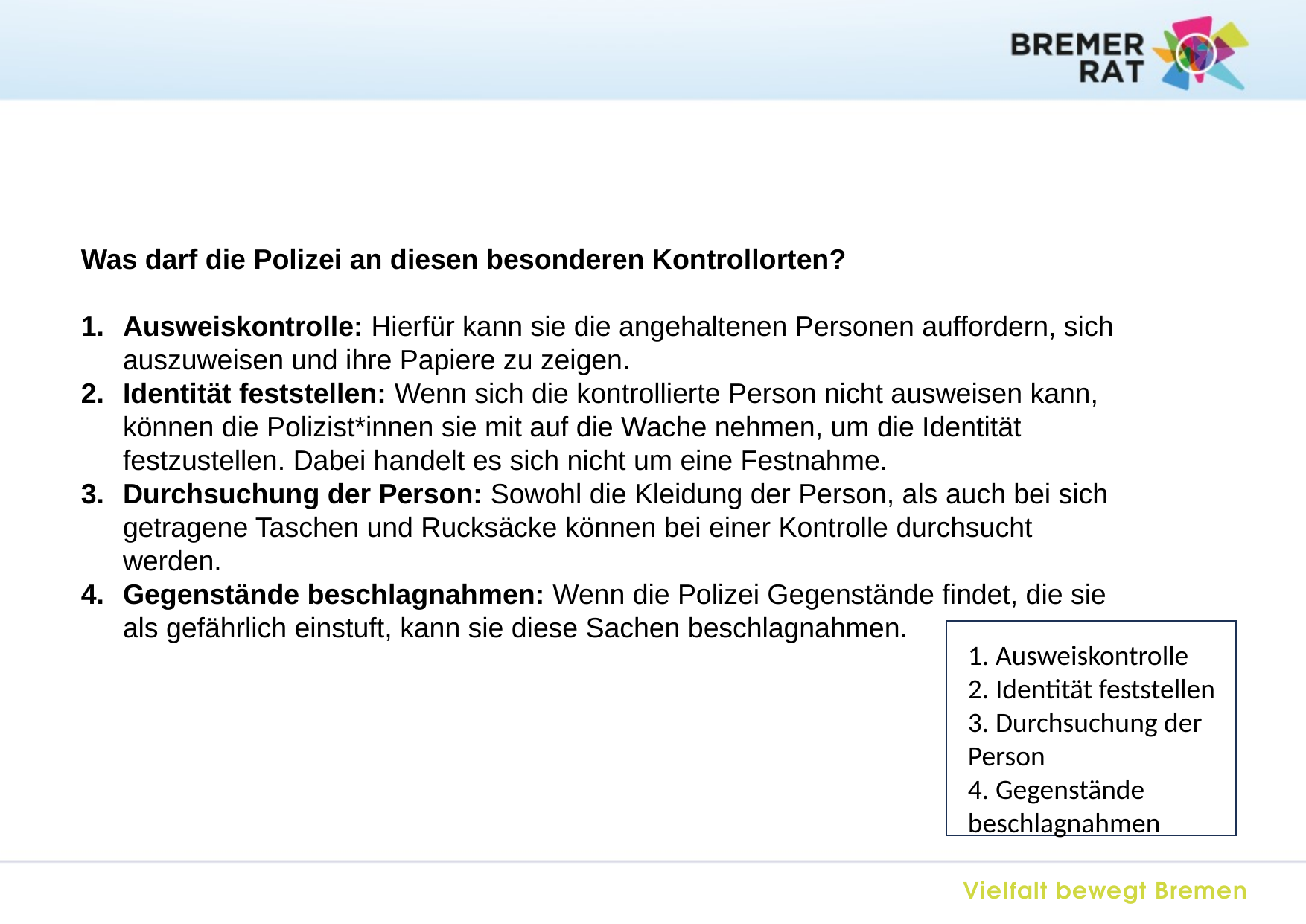

Was darf die Polizei an diesen besonderen Kontrollorten?

Ausweiskontrolle: Hierfür kann sie die angehaltenen Personen auffordern, sich auszuweisen und ihre Papiere zu zeigen.
Identität feststellen: Wenn sich die kontrollierte Person nicht ausweisen kann, können die Polizist*innen sie mit auf die Wache nehmen, um die Identität festzustellen. Dabei handelt es sich nicht um eine Festnahme.
Durchsuchung der Person: Sowohl die Kleidung der Person, als auch bei sich getragene Taschen und Rucksäcke können bei einer Kontrolle durchsucht werden.
Gegenstände beschlagnahmen: Wenn die Polizei Gegenstände findet, die sie als gefährlich einstuft, kann sie diese Sachen beschlagnahmen.

1. Ausweiskontrolle
2. Identität feststellen
3. Durchsuchung der Person
4. Gegenstände beschlagnahmen